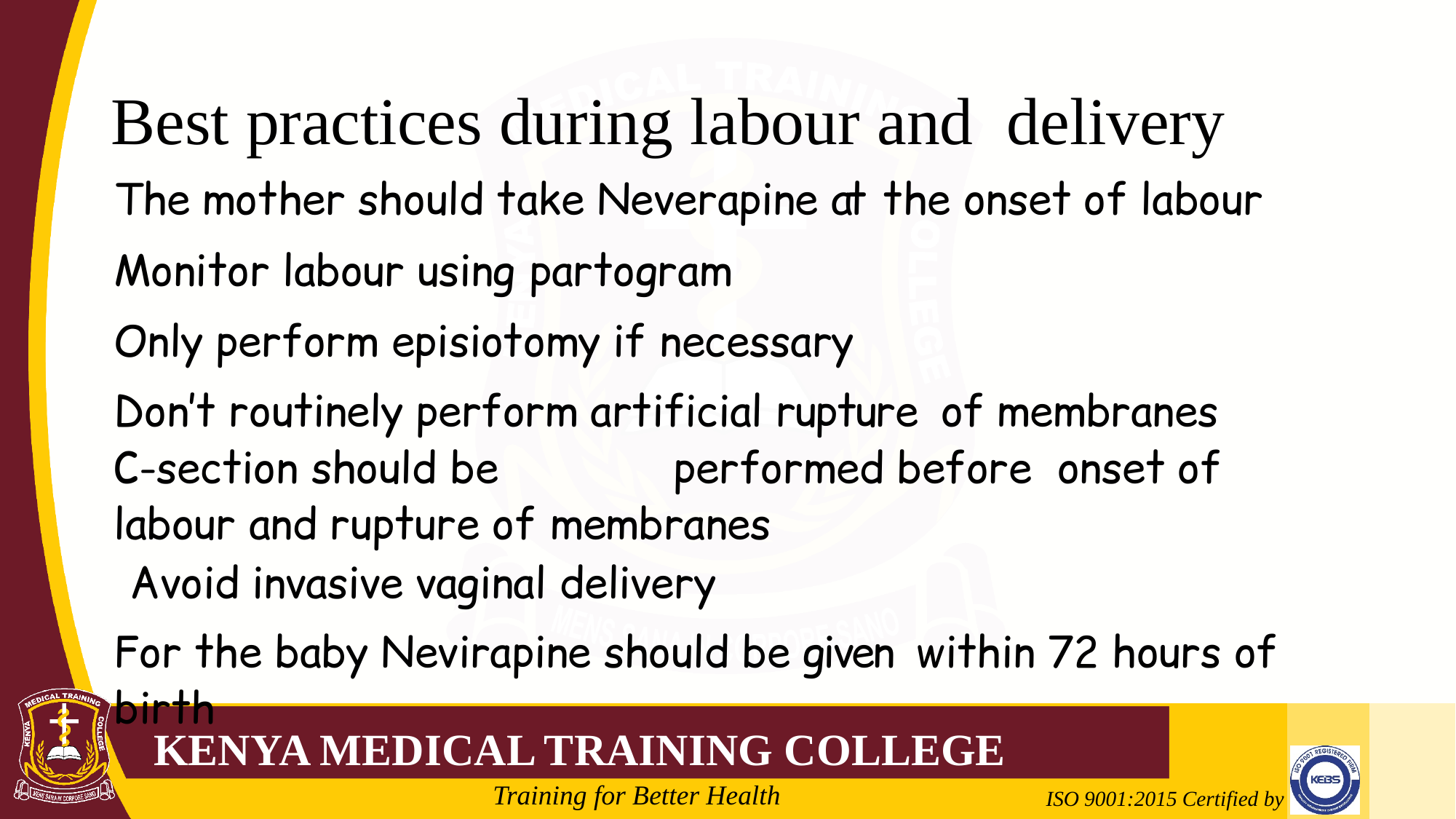

# Best practices during labour and  delivery
The mother should take Neverapine at  the onset of labour
Monitor labour using partogram
Only perform episiotomy if necessary
Don’t routinely perform artificial rupture  of membranes
C-section should be	performed before  onset of labour and rupture of membranes
Avoid invasive vaginal delivery
For the baby Nevirapine should be given  within 72 hours of birth